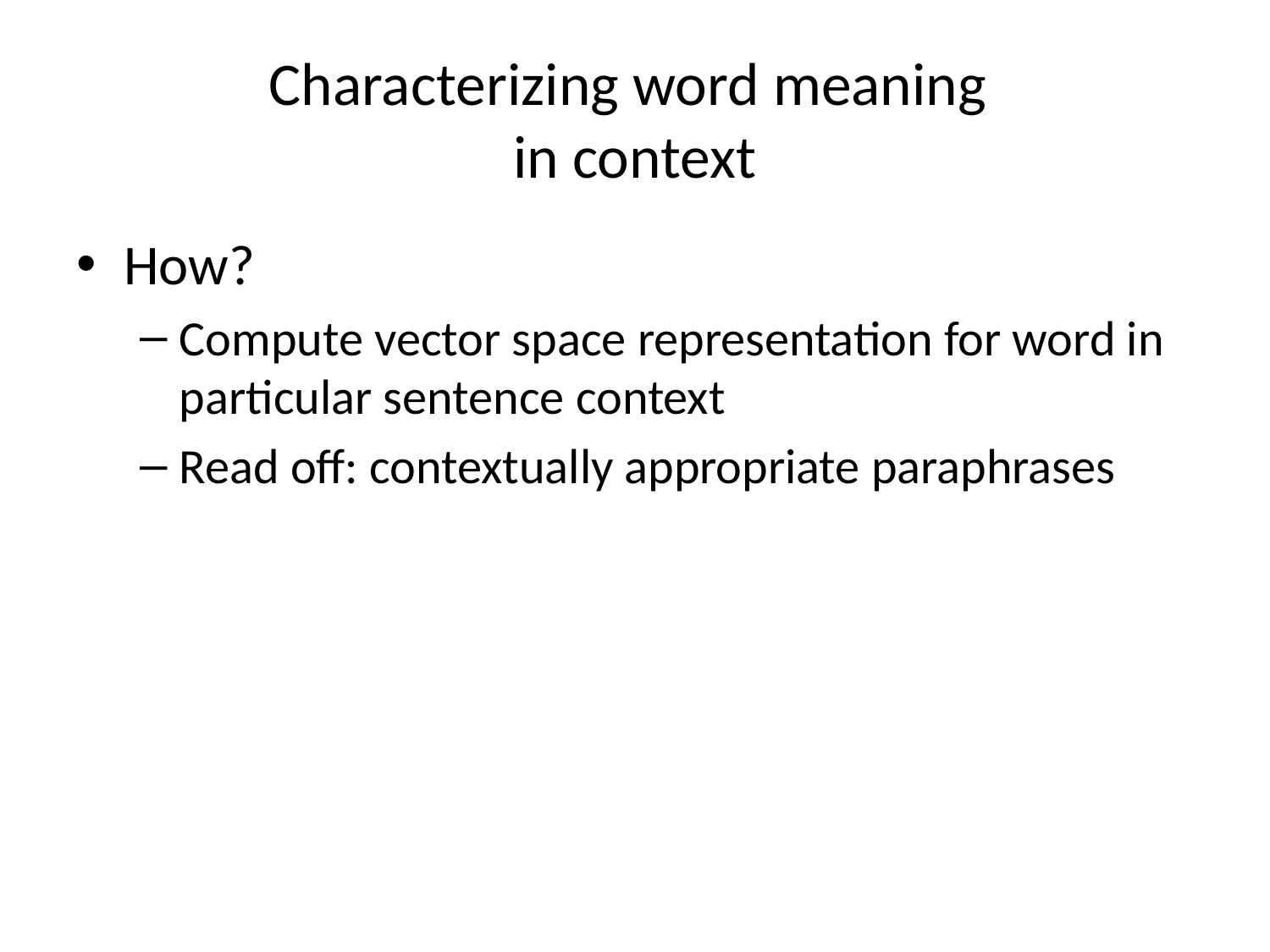

# Characterizing word meaning in context
How?
Compute vector space representation for word in particular sentence context
Read off: contextually appropriate paraphrases